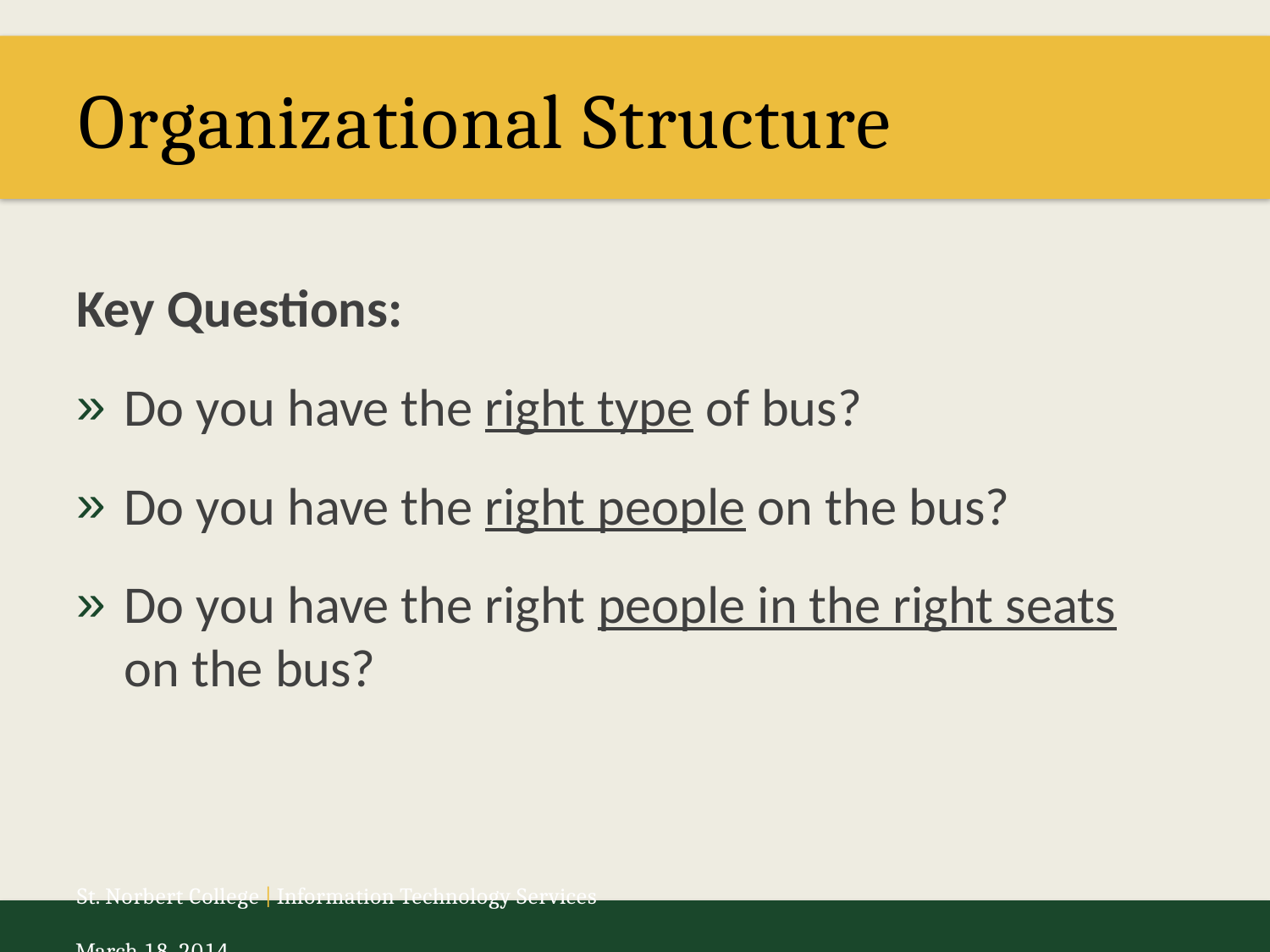

# Organizational Structure

Key Questions:
Do you have the right type of bus?
Do you have the right people on the bus?
Do you have the right people in the right seats
on the bus?
St. Norbert College | Information Technology Services 	March 18, 2014